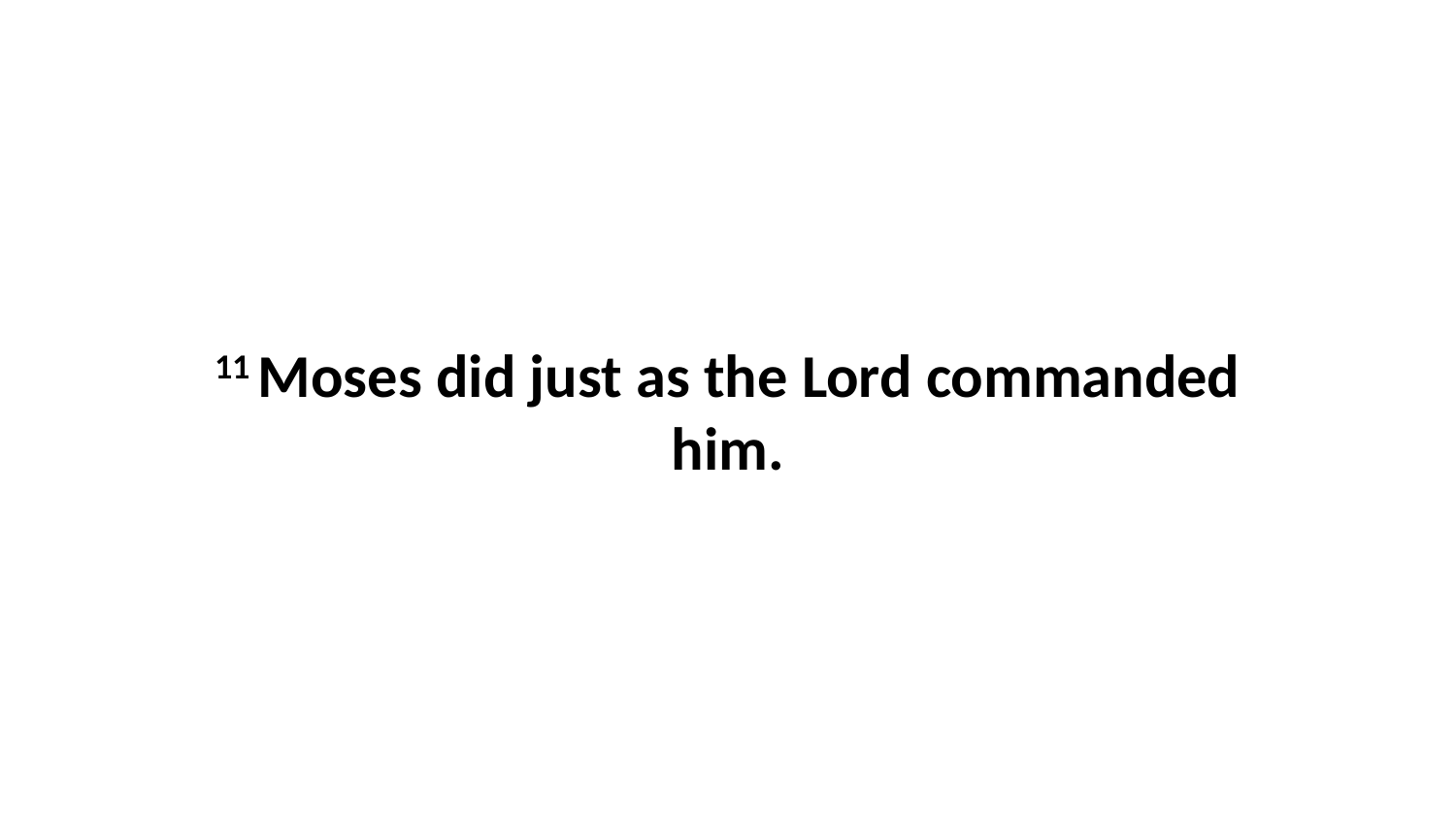

11 Moses did just as the Lord commanded him.